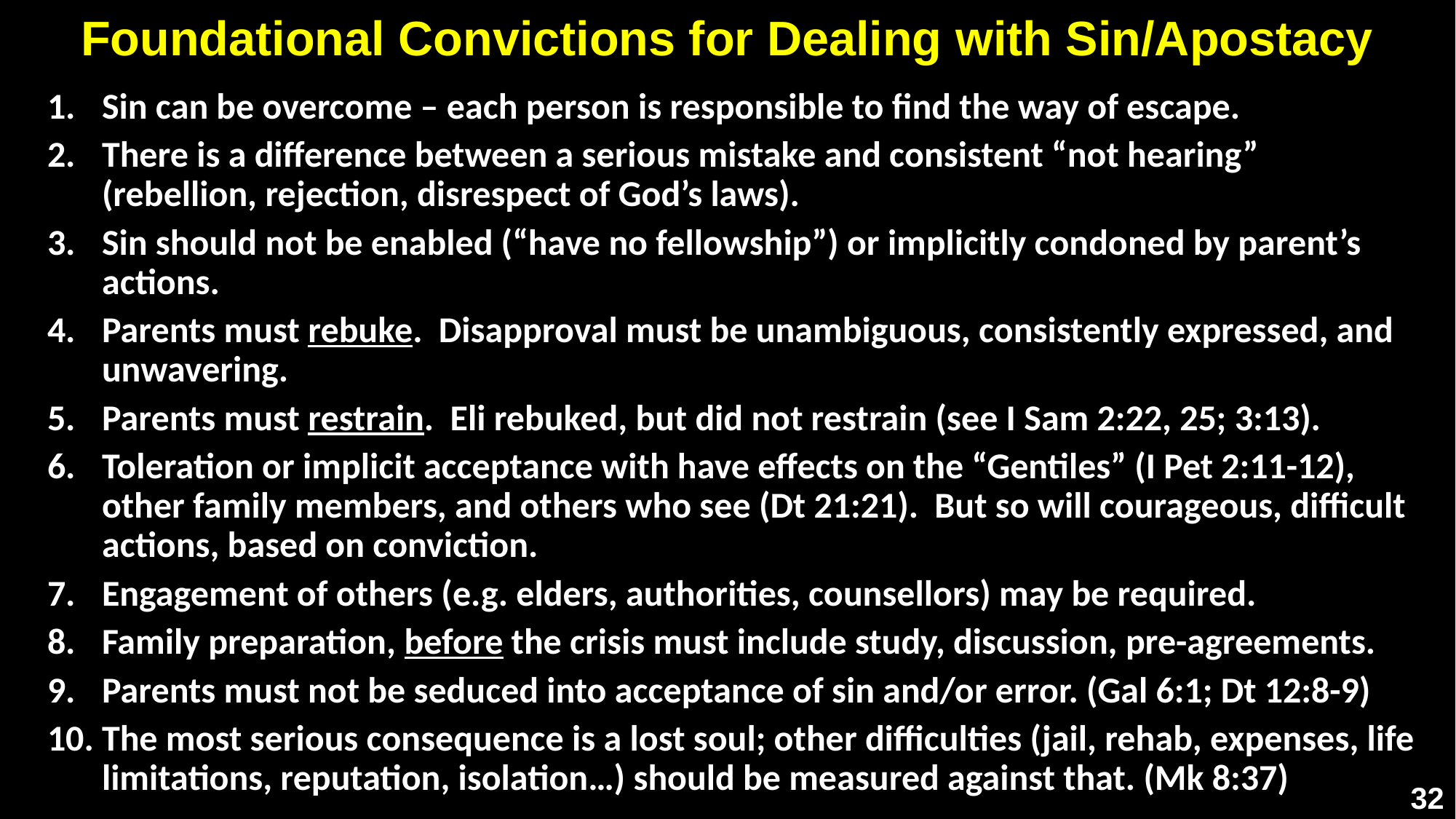

# Foundational Convictions for Dealing with Sin/Apostacy
Sin can be overcome – each person is responsible to find the way of escape.
There is a difference between a serious mistake and consistent “not hearing” (rebellion, rejection, disrespect of God’s laws).
Sin should not be enabled (“have no fellowship”) or implicitly condoned by parent’s actions.
Parents must rebuke.  Disapproval must be unambiguous, consistently expressed, and unwavering.
Parents must restrain.  Eli rebuked, but did not restrain (see I Sam 2:22, 25; 3:13).
Toleration or implicit acceptance with have effects on the “Gentiles” (I Pet 2:11-12), other family members, and others who see (Dt 21:21).  But so will courageous, difficult actions, based on conviction.
Engagement of others (e.g. elders, authorities, counsellors) may be required.
Family preparation, before the crisis must include study, discussion, pre-agreements.
Parents must not be seduced into acceptance of sin and/or error. (Gal 6:1; Dt 12:8-9)
The most serious consequence is a lost soul; other difficulties (jail, rehab, expenses, life limitations, reputation, isolation…) should be measured against that. (Mk 8:37)
32